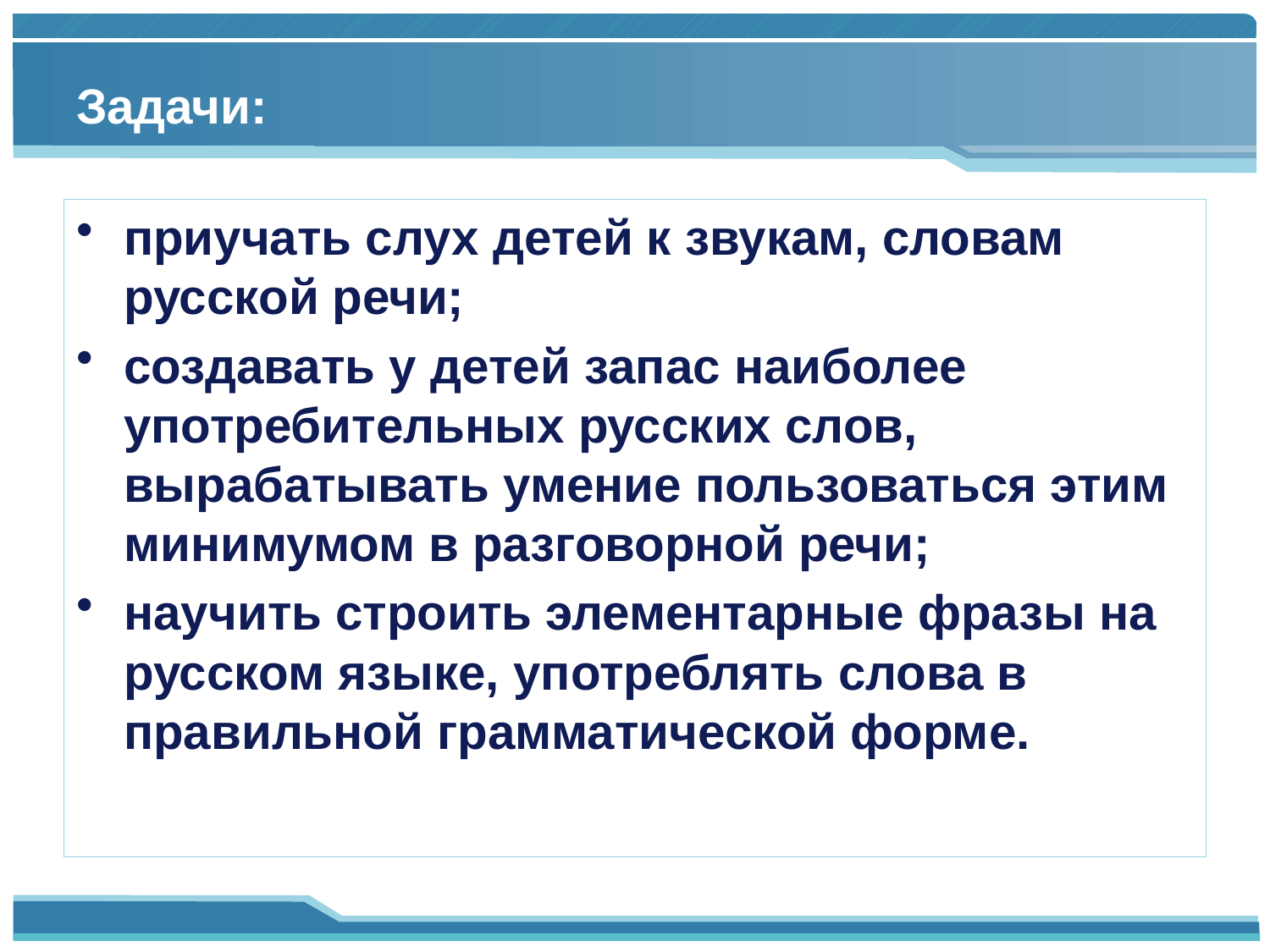

Задачи:
приучать слух детей к звукам, словам русской речи;
создавать у детей запас наиболее употребительных русских слов, вырабатывать умение пользоваться этим минимумом в разговорной речи;
научить строить элементарные фразы на русском языке, употреблять слова в правильной грамматической форме.